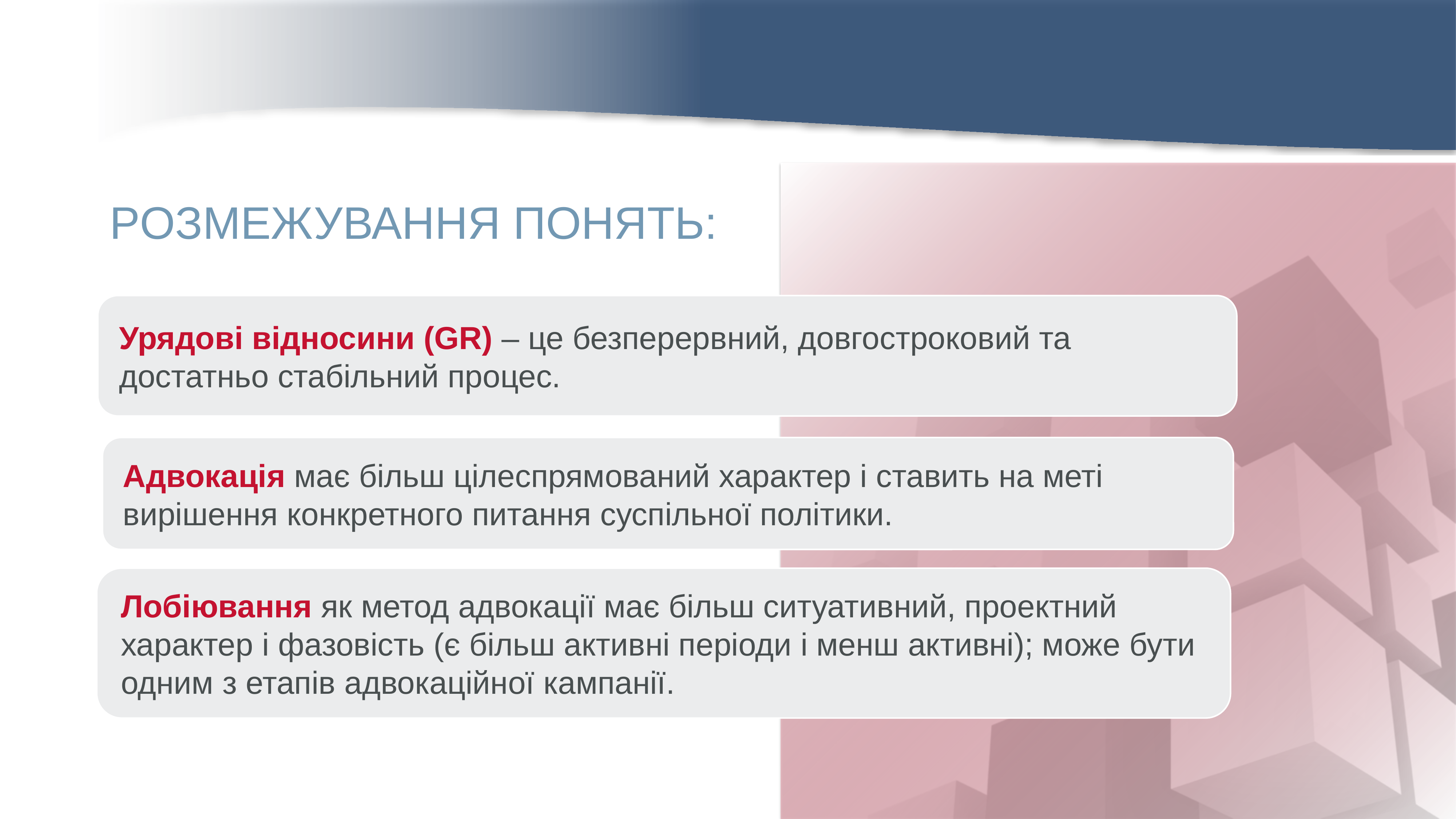

РОЗМЕЖУВАННЯ ПОНЯТЬ:
Урядові відносини (GR) – це безперервний, довгостроковий та достатньо стабільний процес.
Адвокація має більш цілеспрямований характер і ставить на меті вирішення конкретного питання суспільної політики.
Лобіювання як метод адвокації має більш ситуативний, проектний характер і фазовість (є більш активні періоди і менш активні); може бути одним з етапів адвокаційної кампанії.